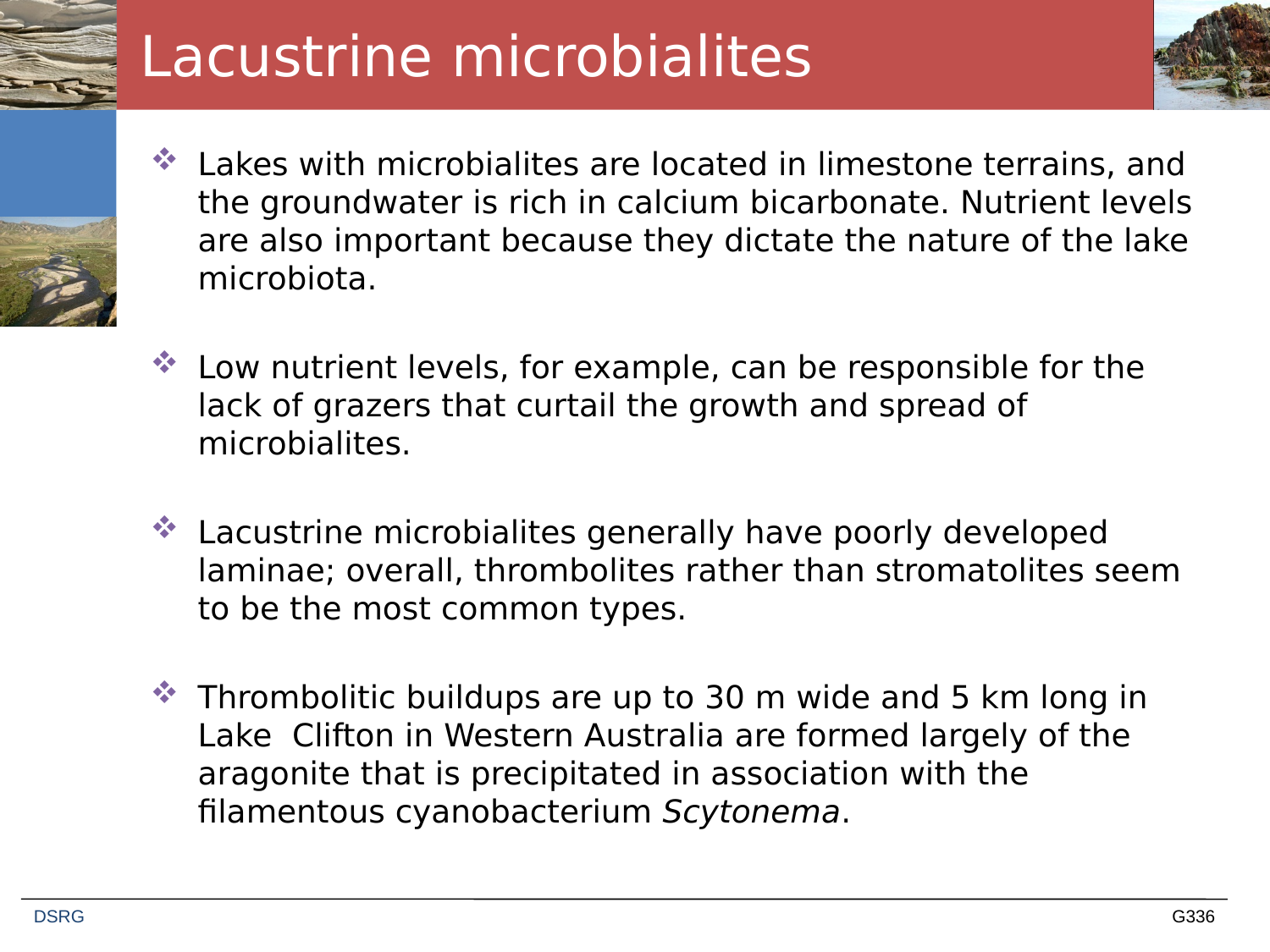

# Lacustrine microbialites
Lakes with microbialites are located in limestone terrains, and the groundwater is rich in calcium bicarbonate. Nutrient levels are also important because they dictate the nature of the lake microbiota.

Low nutrient levels, for example, can be responsible for the lack of grazers that curtail the growth and spread of microbialites.

Lacustrine microbialites generally have poorly developed laminae; overall, thrombolites rather than stromatolites seem to be the most common types.

Thrombolitic buildups are up to 30 m wide and 5 km long in Lake  Clifton in Western Australia are formed largely of the aragonite that is precipitated in association with the filamentous cyanobacterium Scytonema.

DSRG
G336